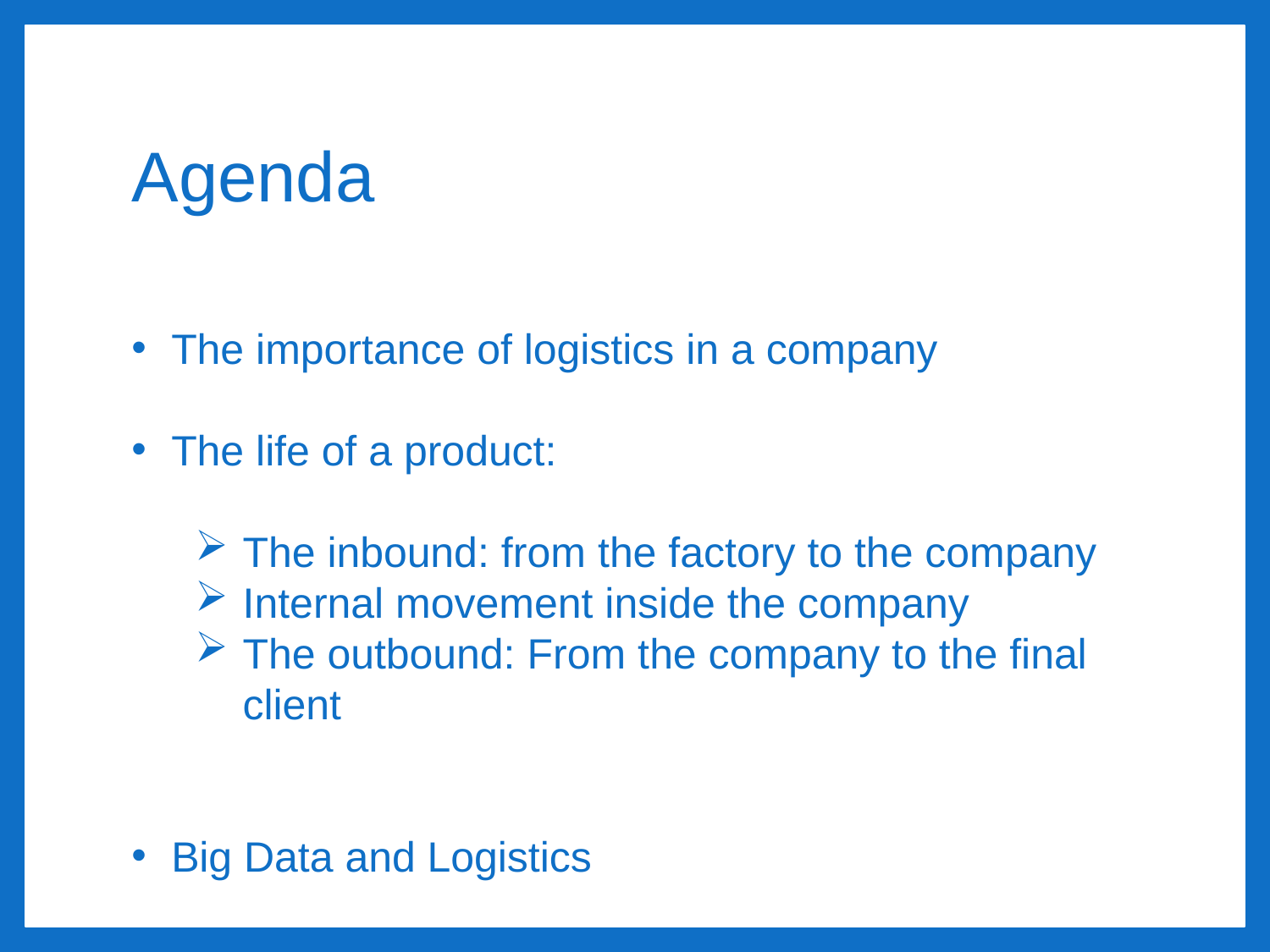

# Agenda
The importance of logistics in a company

The life of a product:

The inbound: from the factory to the company
Internal movement inside the company
The outbound: From the company to the final client

Big Data and Logistics